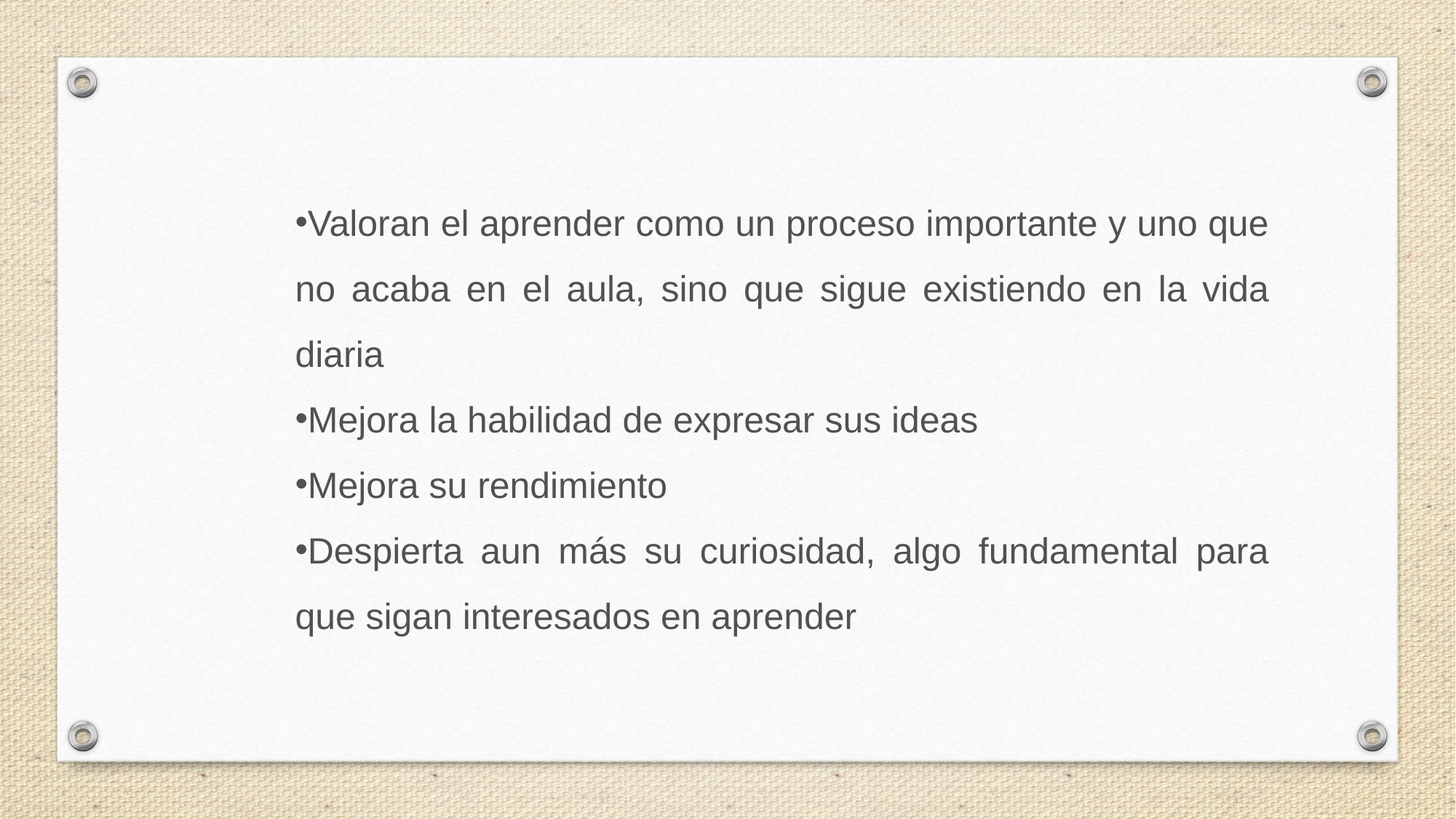

Valoran el aprender como un proceso importante y uno que no acaba en el aula, sino que sigue existiendo en la vida diaria
Mejora la habilidad de expresar sus ideas
Mejora su rendimiento
Despierta aun más su curiosidad, algo fundamental para que sigan interesados en aprender